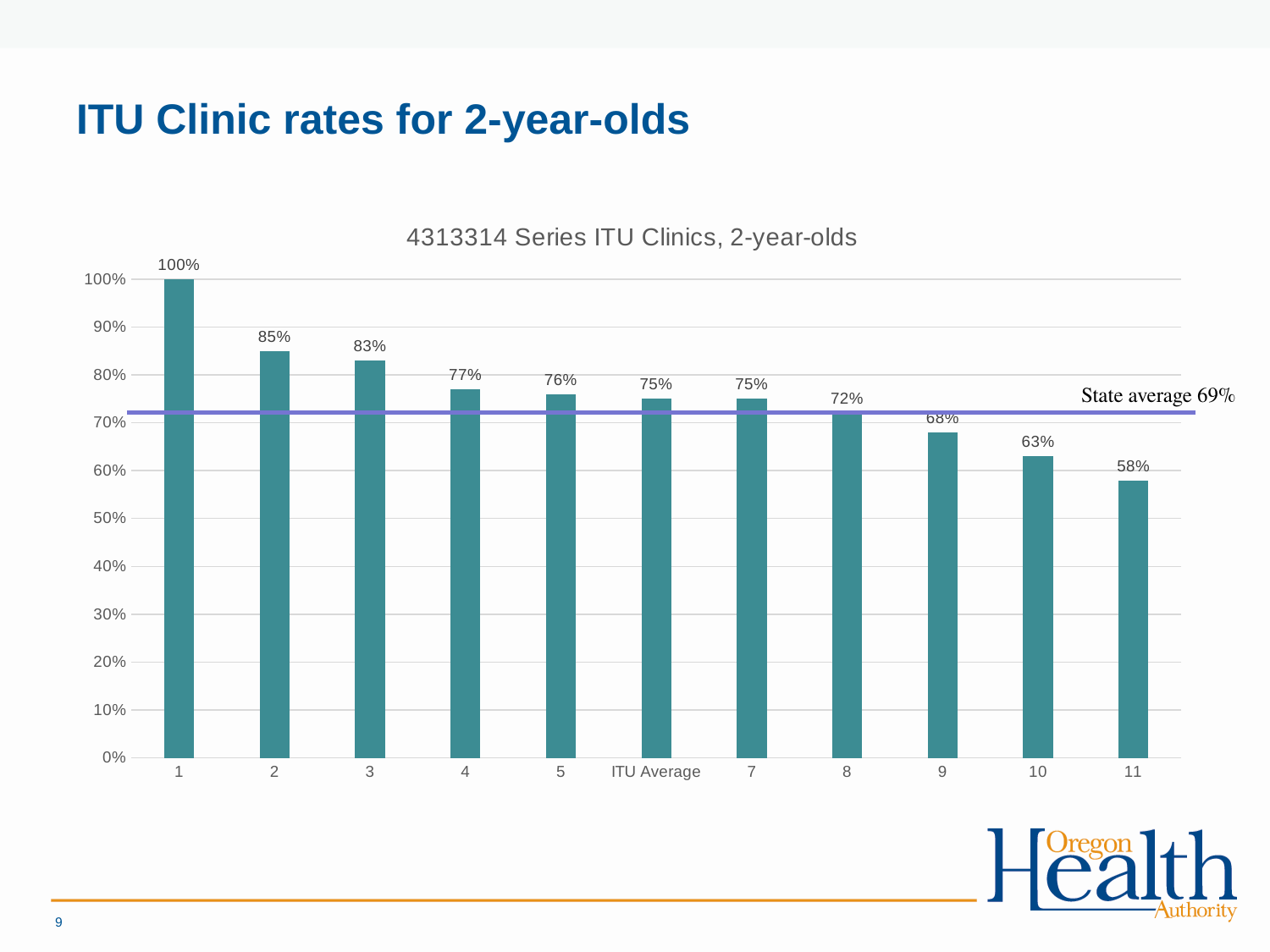

# ITU Clinic rates for 2-year-olds

### Chart: 4313314 Series ITU Clinics, 2-year-olds

| Category |  |
|---|---|
| 1 | 1.0 |
| 2 | 0.85 |
| 3 | 0.83 |
| 4 | 0.77 |
| 5 | 0.76 |
| ITU Average | 0.75 |
| 7 | 0.75 |
| 8 | 0.72 |
| 9 | 0.68 |
| 10 | 0.63 |
| 11 | 0.58 |
State average 69%
9